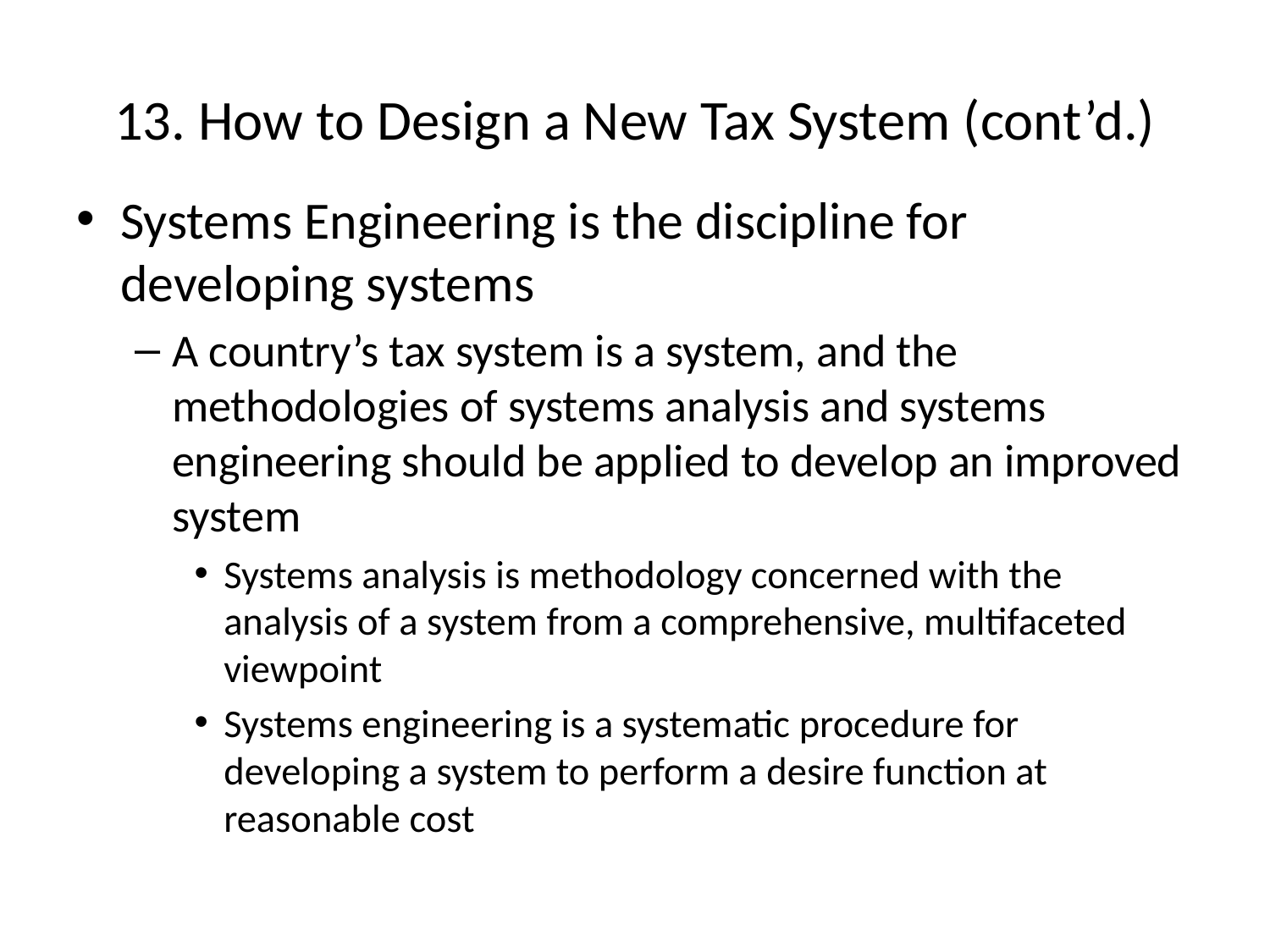

# 13. How to Design a New Tax System (cont’d.)
Systems Engineering is the discipline for developing systems
A country’s tax system is a system, and the methodologies of systems analysis and systems engineering should be applied to develop an improved system
Systems analysis is methodology concerned with the analysis of a system from a comprehensive, multifaceted viewpoint
Systems engineering is a systematic procedure for developing a system to perform a desire function at reasonable cost